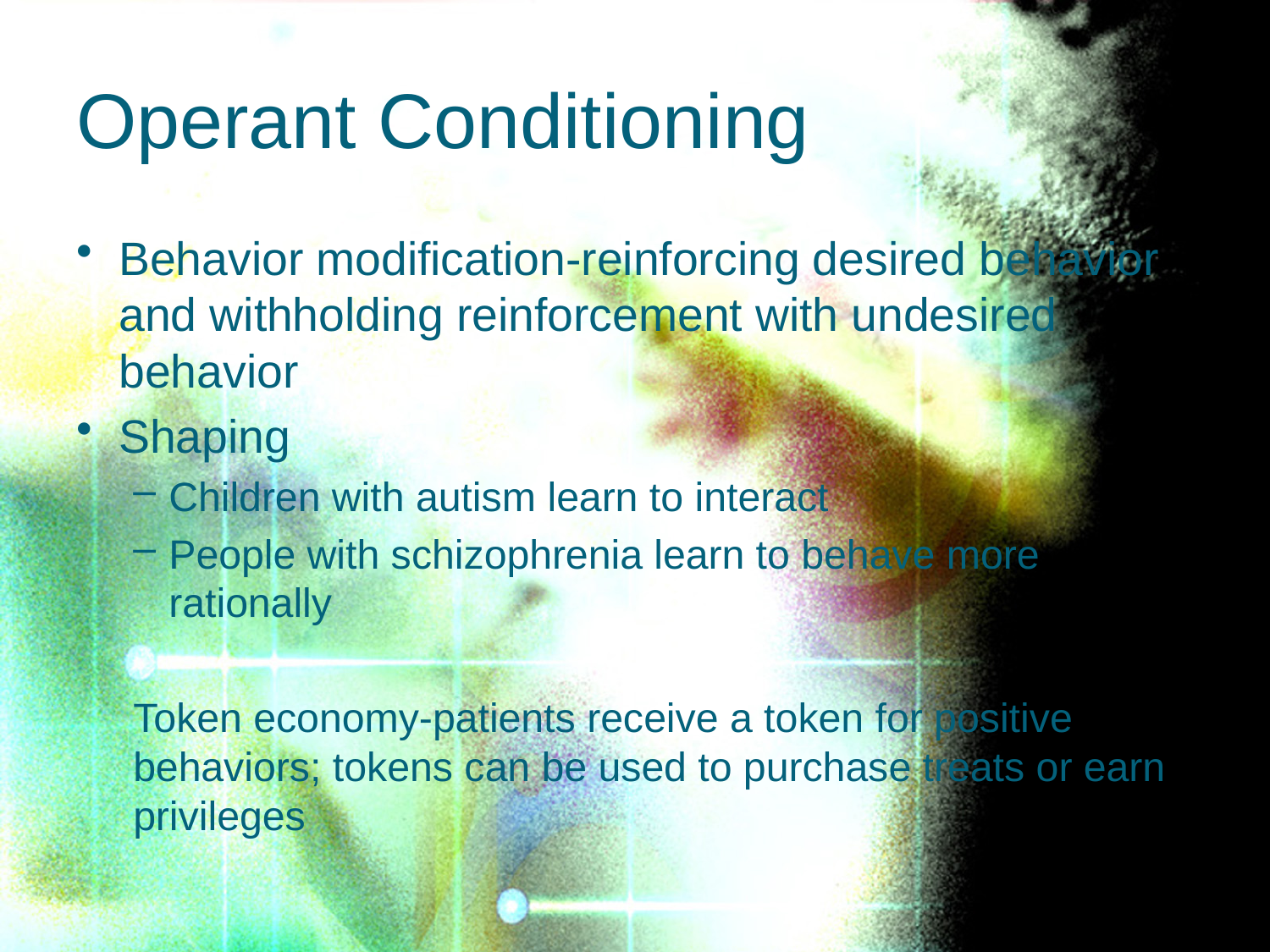

# Operant Conditioning
Behavior modification-reinforcing desired behavior and withholding reinforcement with undesired behavior
Shaping
Children with autism learn to interact
People with schizophrenia learn to behave more rationally

Token economy-patients receive a token for positive behaviors; tokens can be used to purchase treats or earn privileges